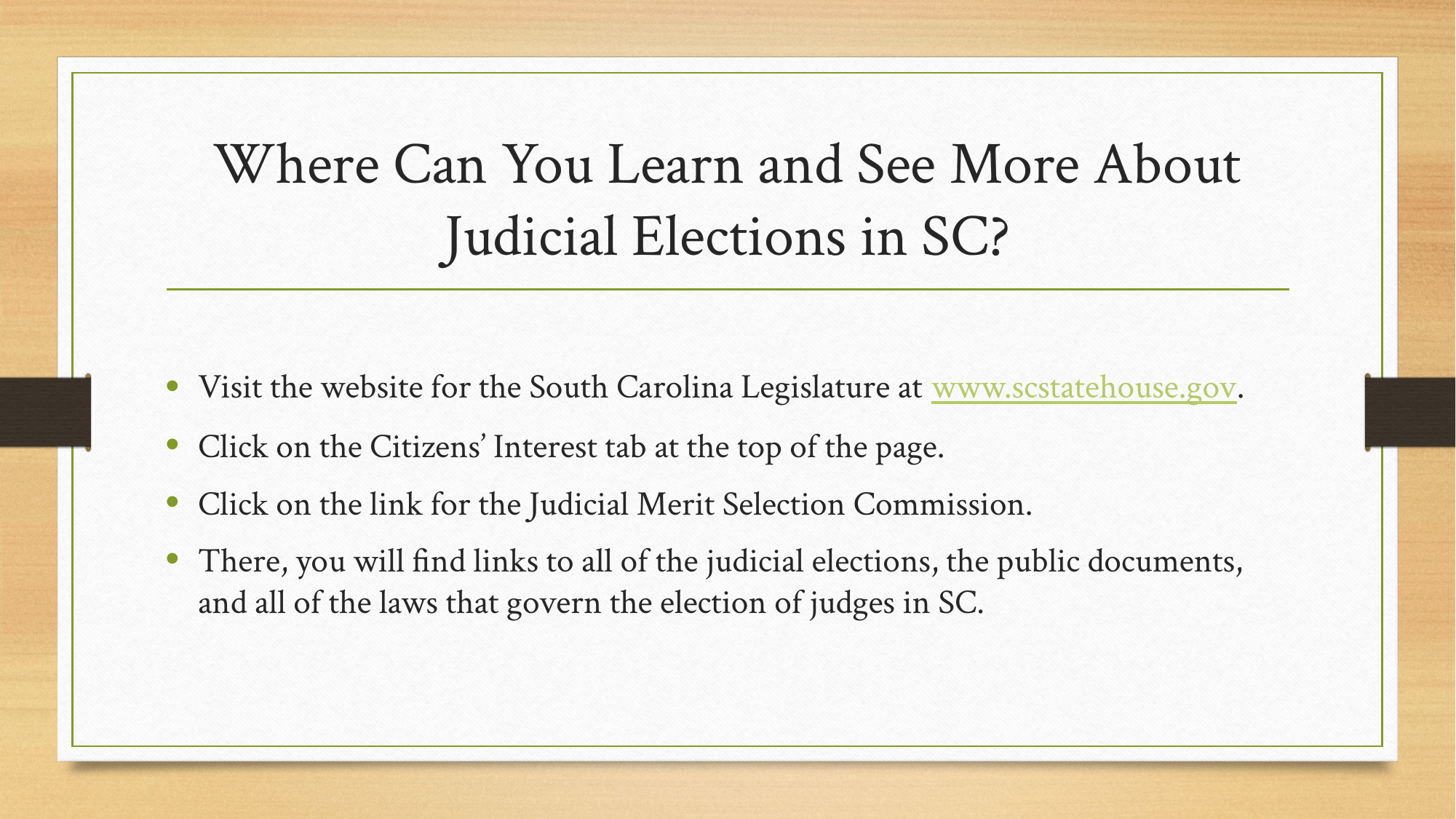

# Where Can You Learn and See More About Judicial Elections in SC?
Visit the website for the South Carolina Legislature at www.scstatehouse.gov.
Click on the Citizens’ Interest tab at the top of the page.
Click on the link for the Judicial Merit Selection Commission.
There, you will find links to all of the judicial elections, the public documents, and all of the laws that govern the election of judges in SC.